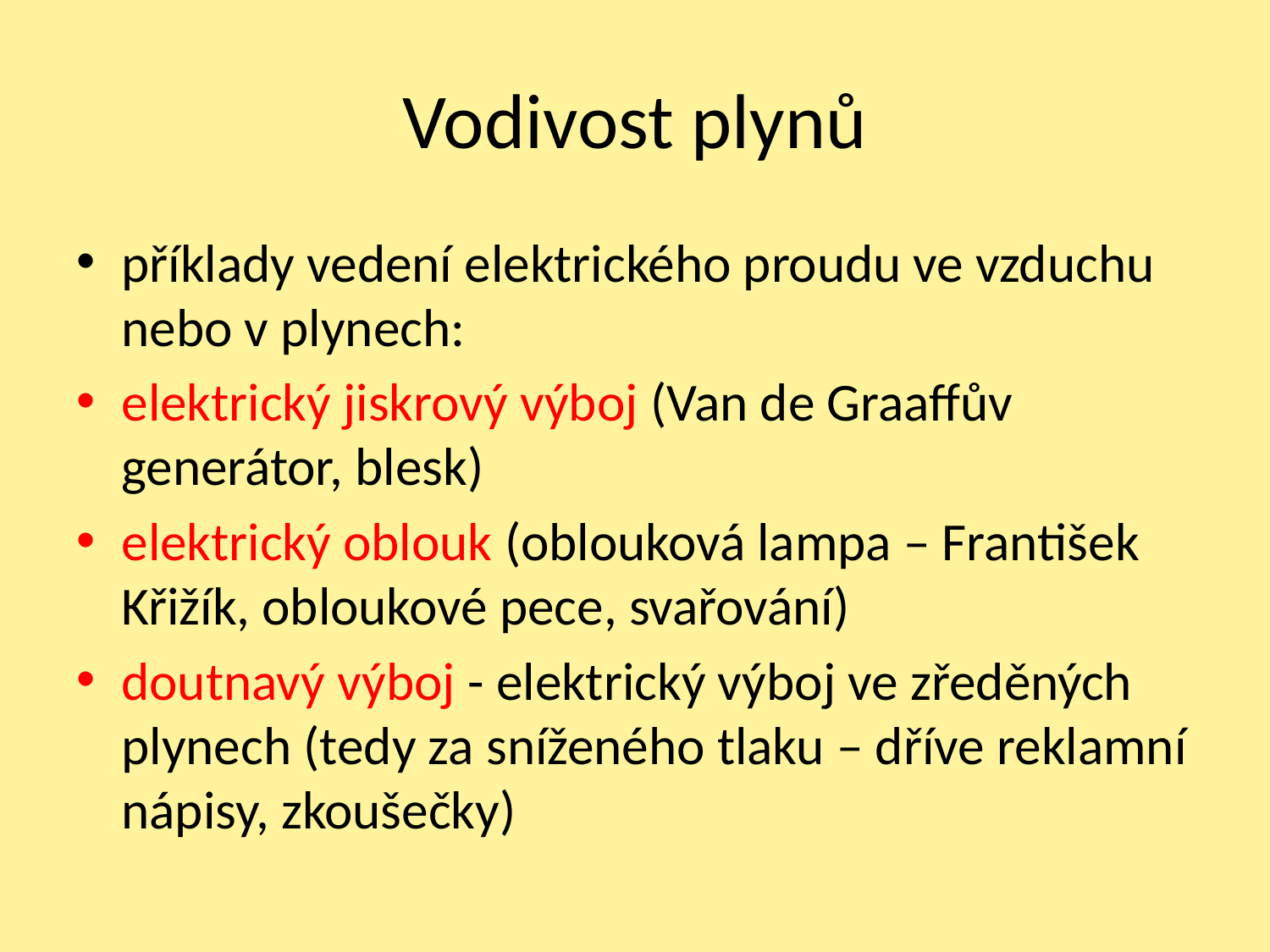

# Vodivost plynů
příklady vedení elektrického proudu ve vzduchu nebo v plynech:
elektrický jiskrový výboj (Van de Graaffův generátor, blesk)
elektrický oblouk (oblouková lampa – František Křižík, obloukové pece, svařování)
doutnavý výboj - elektrický výboj ve zředěných plynech (tedy za sníženého tlaku – dříve reklamní nápisy, zkoušečky)